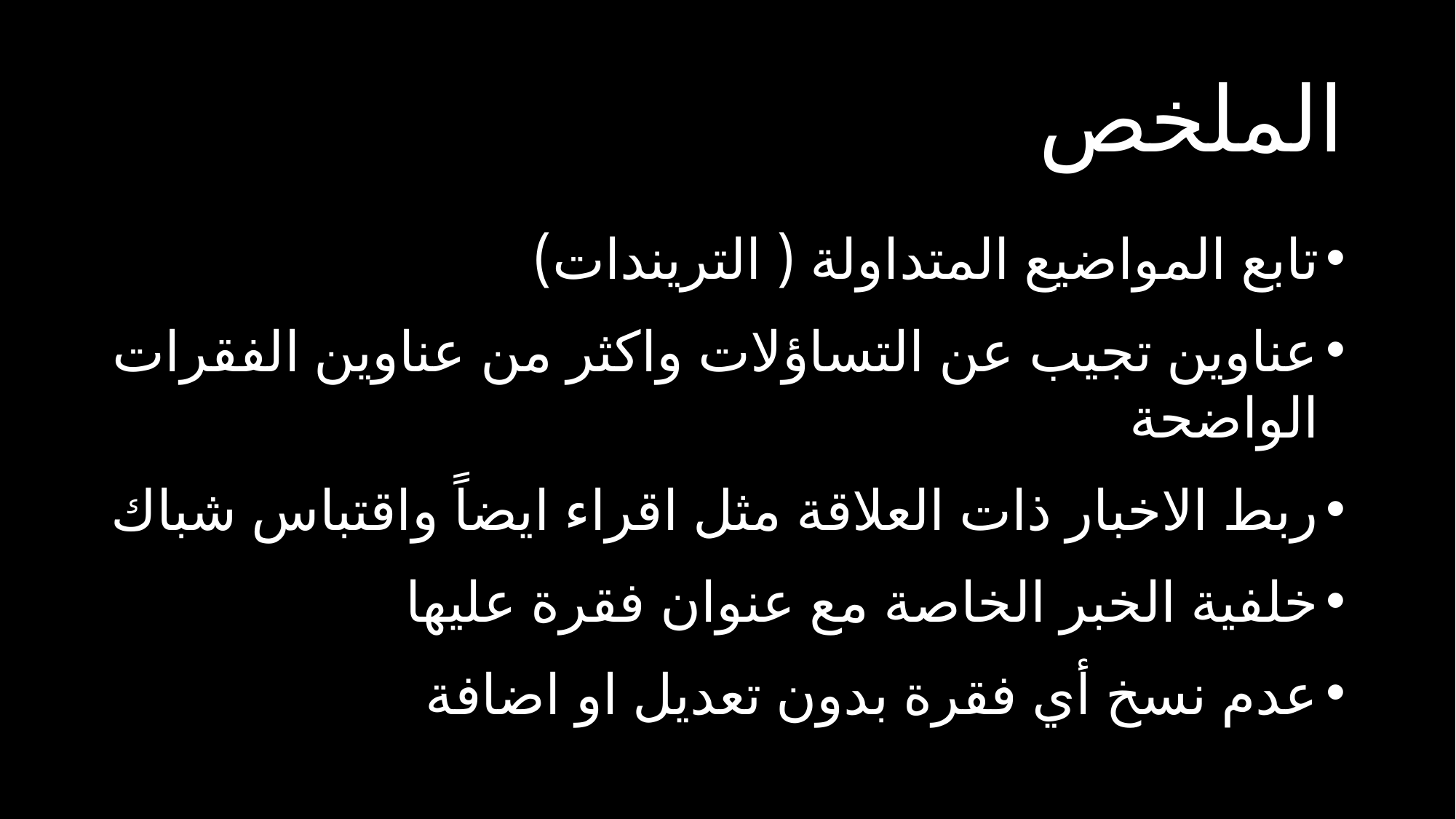

# الملخص
تابع المواضيع المتداولة ( التريندات)
عناوين تجيب عن التساؤلات واكثر من عناوين الفقرات الواضحة
ربط الاخبار ذات العلاقة مثل اقراء ايضاً واقتباس شباك
خلفية الخبر الخاصة مع عنوان فقرة عليها
عدم نسخ أي فقرة بدون تعديل او اضافة